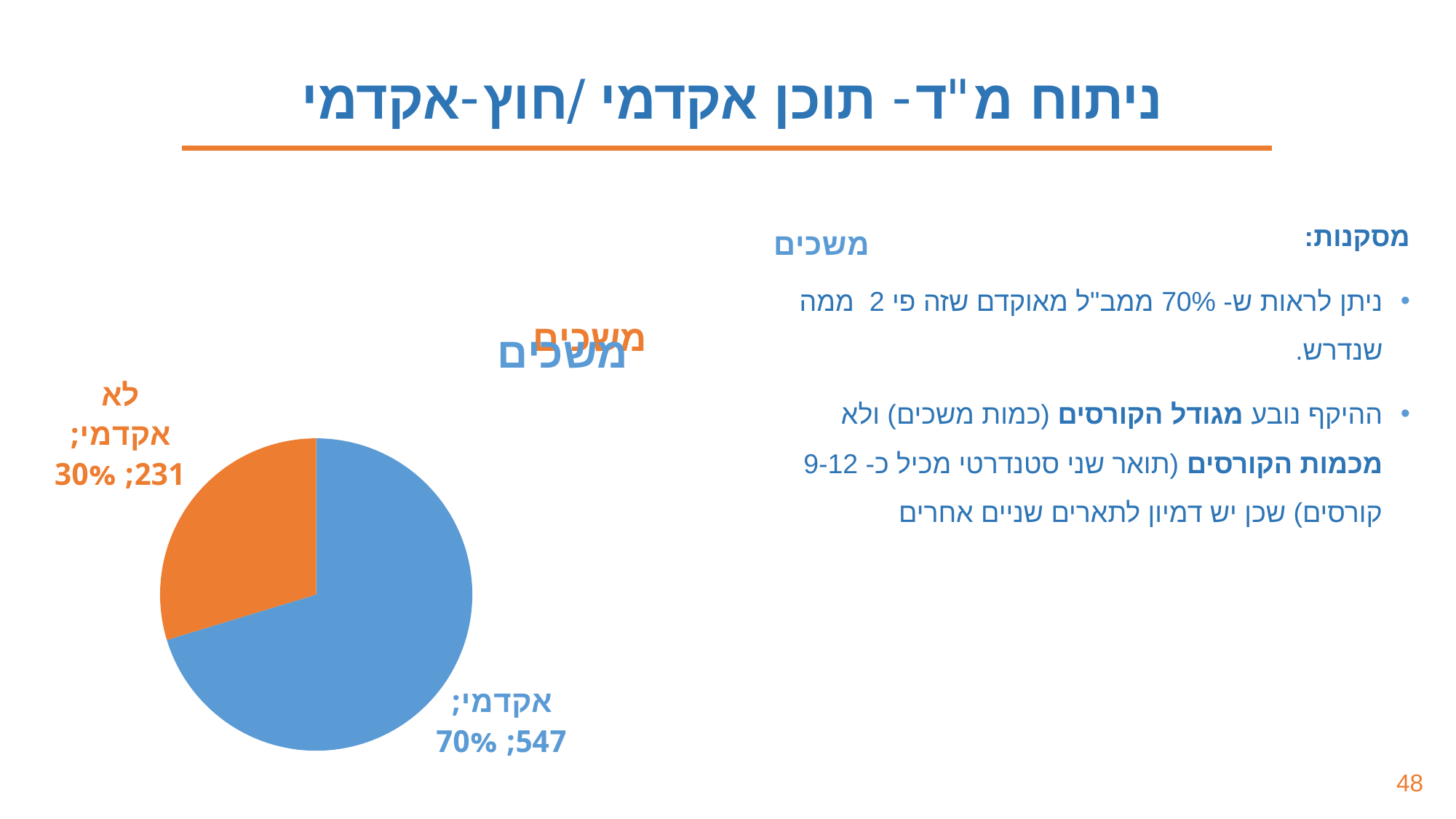

ניתוח מ"ד- תוכן אקדמי/חוץ-אקדמי
מסקנות:
ניתן לראות ש- 70% ממב"ל מאוקדם שזה פי 2  ממה שנדרש.
ההיקף נובע מגודל הקורסים (כמות משכים) ולא מכמות הקורסים (תואר שני סטנדרטי מכיל כ- 9-12 קורסים) שכן יש דמיון לתארים שניים אחרים

### Chart: משכים

| Category |
|---|

### Chart: משכים

| Category | משכים |
|---|---|
| אקדמי | 547.0 |
| לא אקדמי | 231.0 |

### Chart: משכים

| Category |
|---|